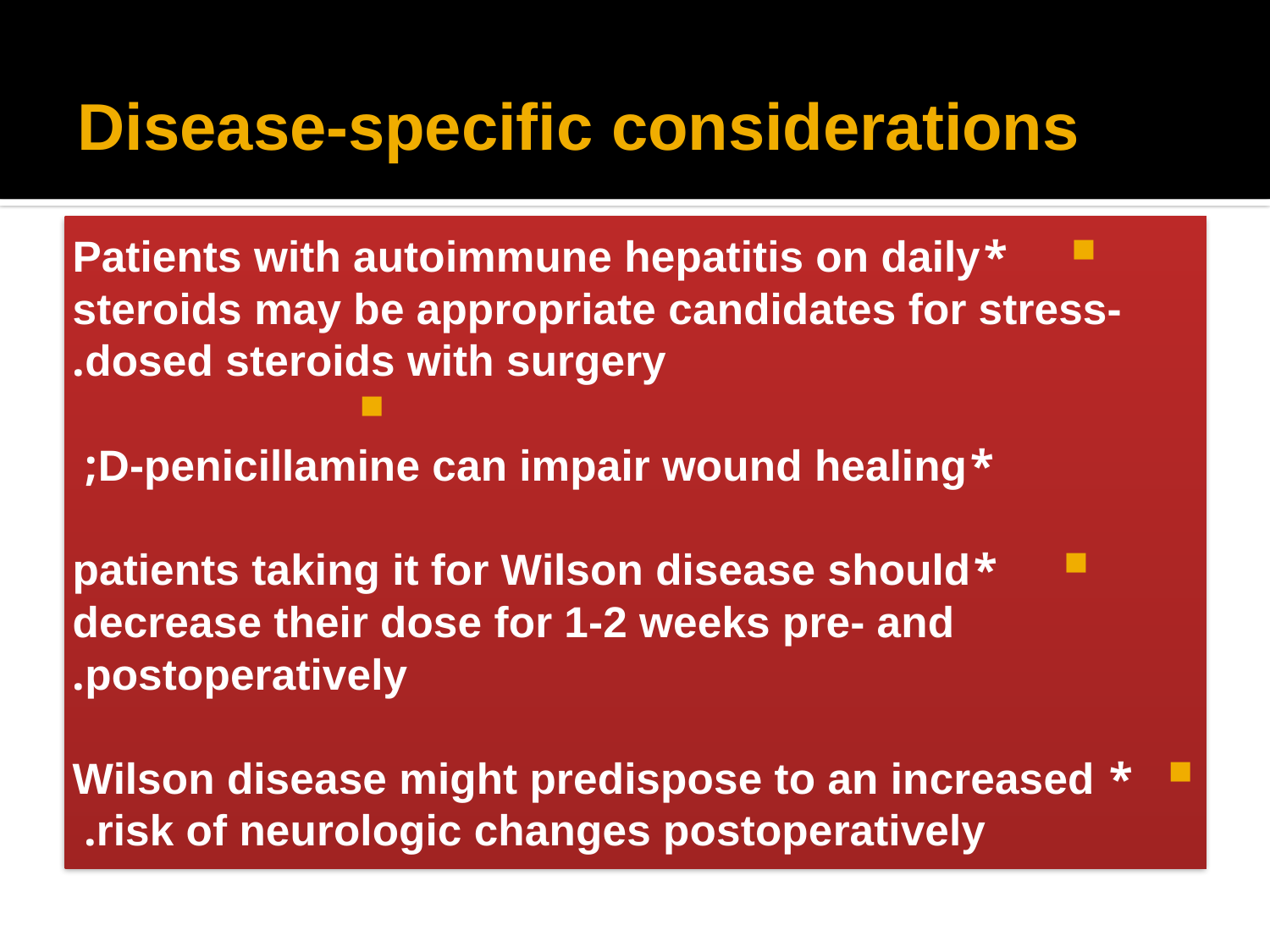

# Disease-specific considerations
*Patients with autoimmune hepatitis on daily steroids may be appropriate candidates for stress-dosed steroids with surgery.

*D-penicillamine can impair wound healing;

*patients taking it for Wilson disease should decrease their dose for 1-2 weeks pre- and postoperatively.

* Wilson disease might predispose to an increased risk of neurologic changes postoperatively.